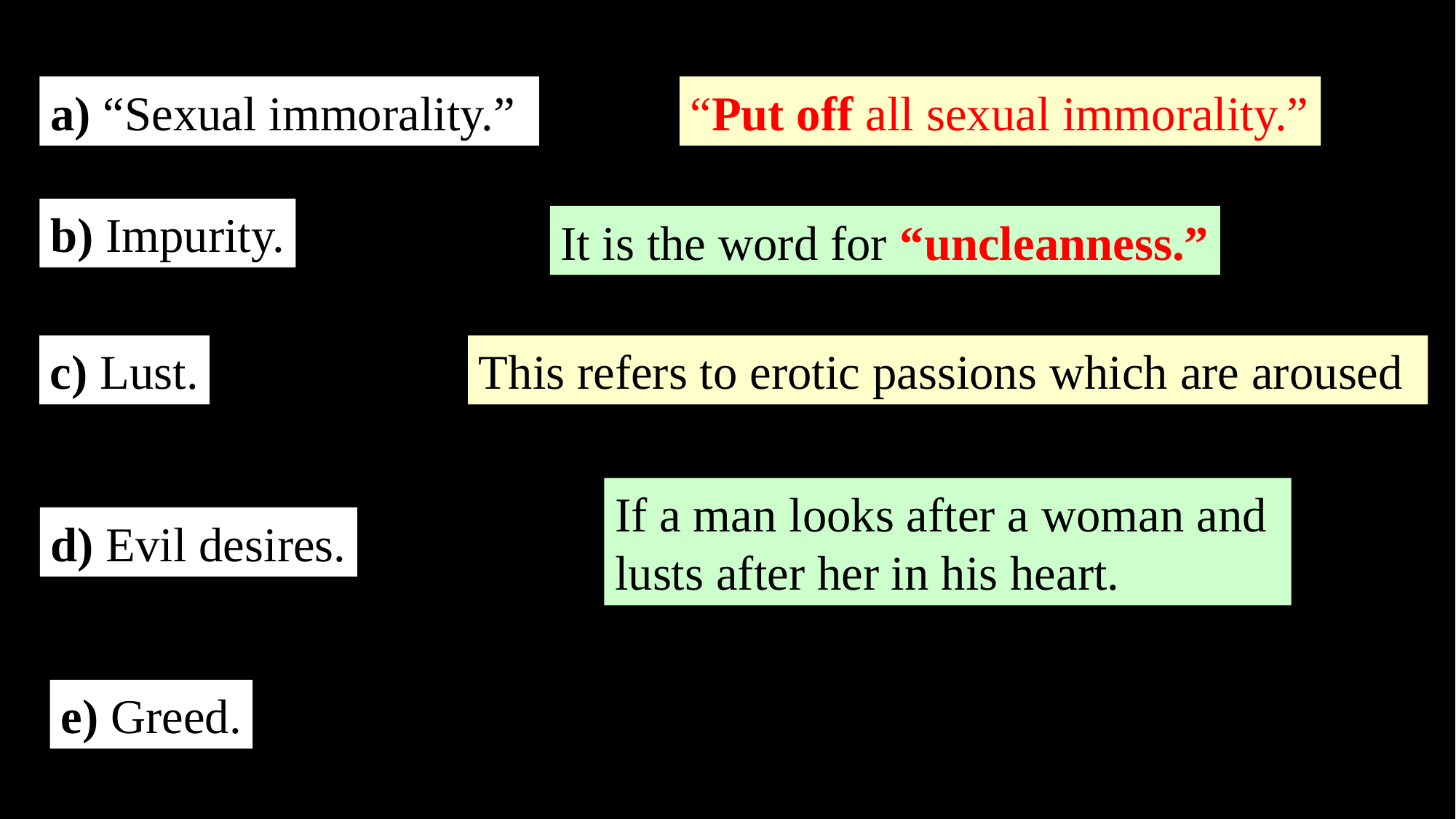

a) “Sexual immorality.”
“Put off all sexual immorality.”
b) Impurity.
It is the word for “uncleanness.”
c) Lust.
This refers to erotic passions which are aroused
If a man looks after a woman and
lusts after her in his heart.
d) Evil desires.
e) Greed.